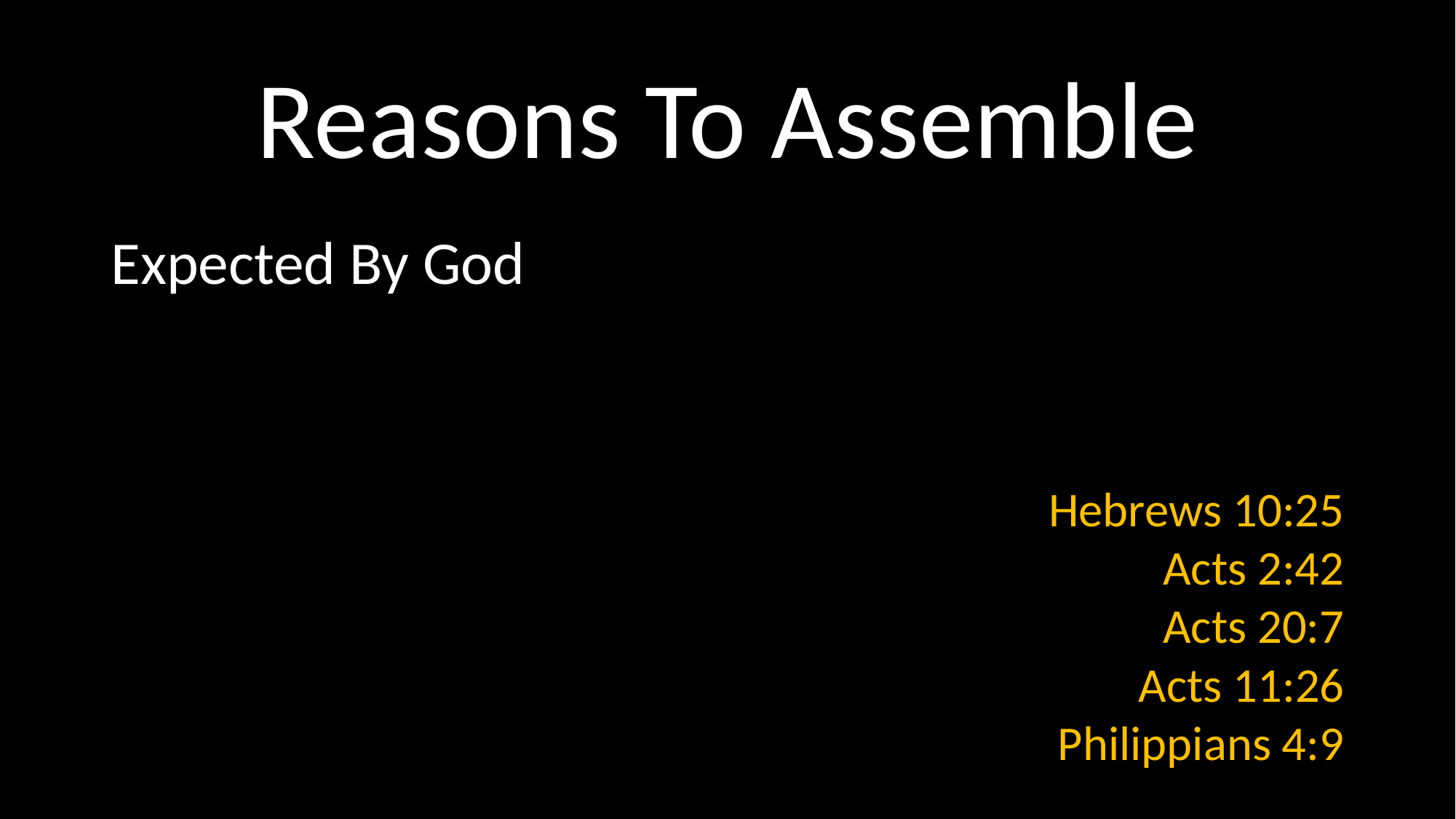

# Reasons To Assemble
Expected By God
Hebrews 10:25
Acts 2:42
Acts 20:7
Acts 11:26
Philippians 4:9